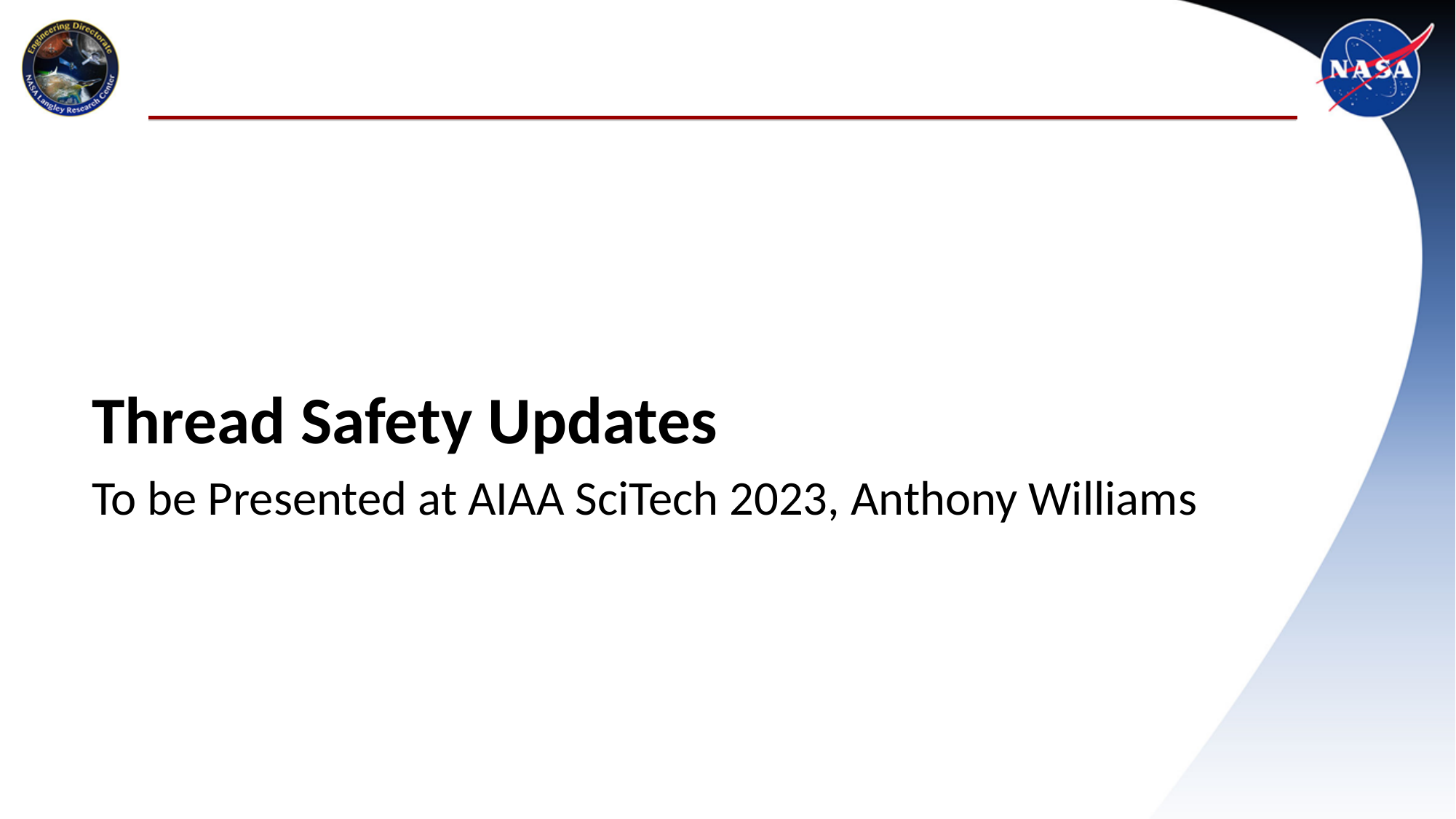

#
Thread Safety Updates
To be Presented at AIAA SciTech 2023, Anthony Williams